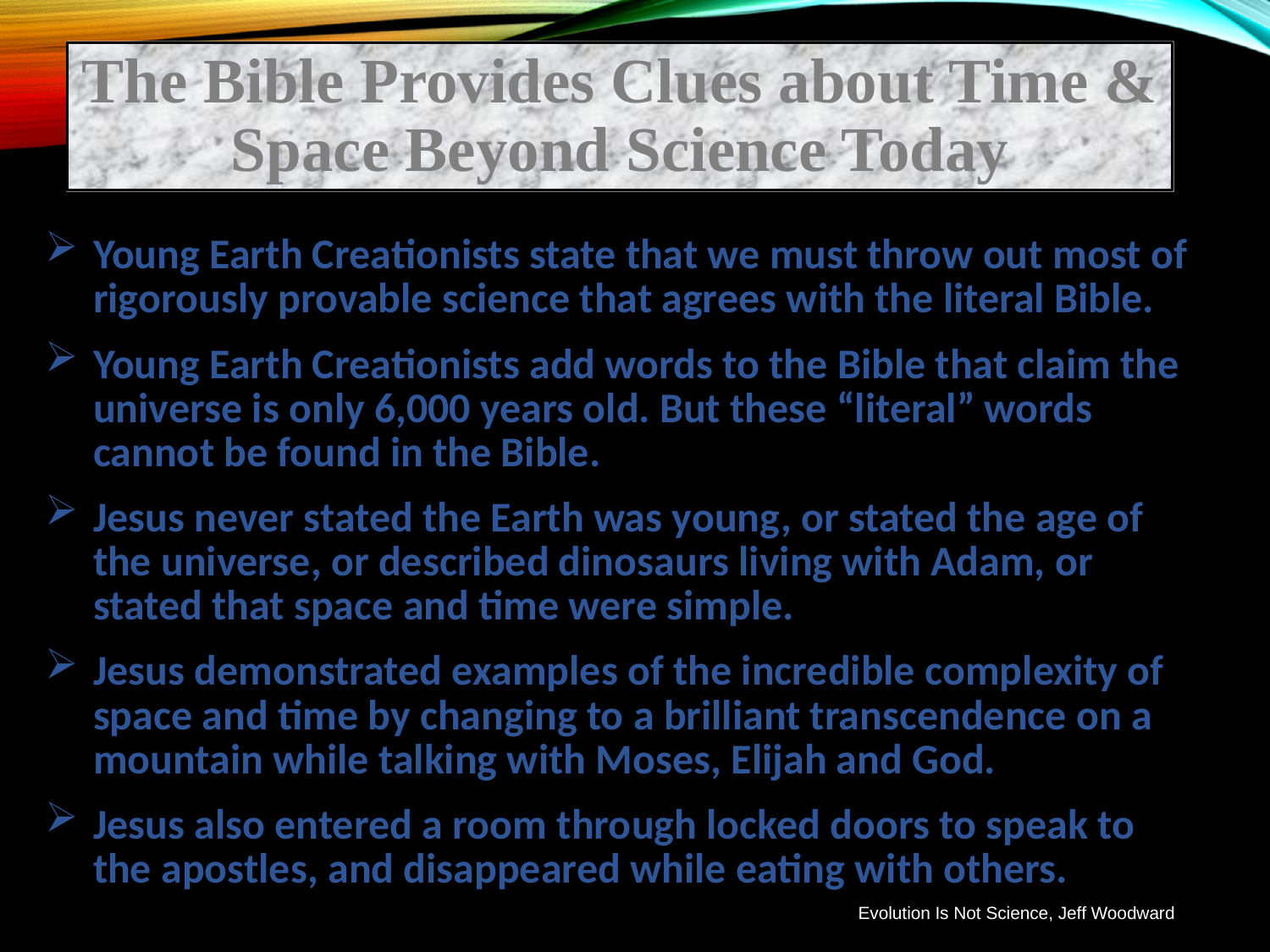

The Bible Provides Clues about Time & Space Beyond Science Today
Young Earth Creationists state that we must throw out most of rigorously provable science that agrees with the literal Bible.
Young Earth Creationists add words to the Bible that claim the universe is only 6,000 years old. But these “literal” words cannot be found in the Bible.
Jesus never stated the Earth was young, or stated the age of the universe, or described dinosaurs living with Adam, or stated that space and time were simple.
Jesus demonstrated examples of the incredible complexity of space and time by changing to a brilliant transcendence on a mountain while talking with Moses, Elijah and God.
Jesus also entered a room through locked doors to speak to the apostles, and disappeared while eating with others.
Evolution Is Not Science, Jeff Woodward